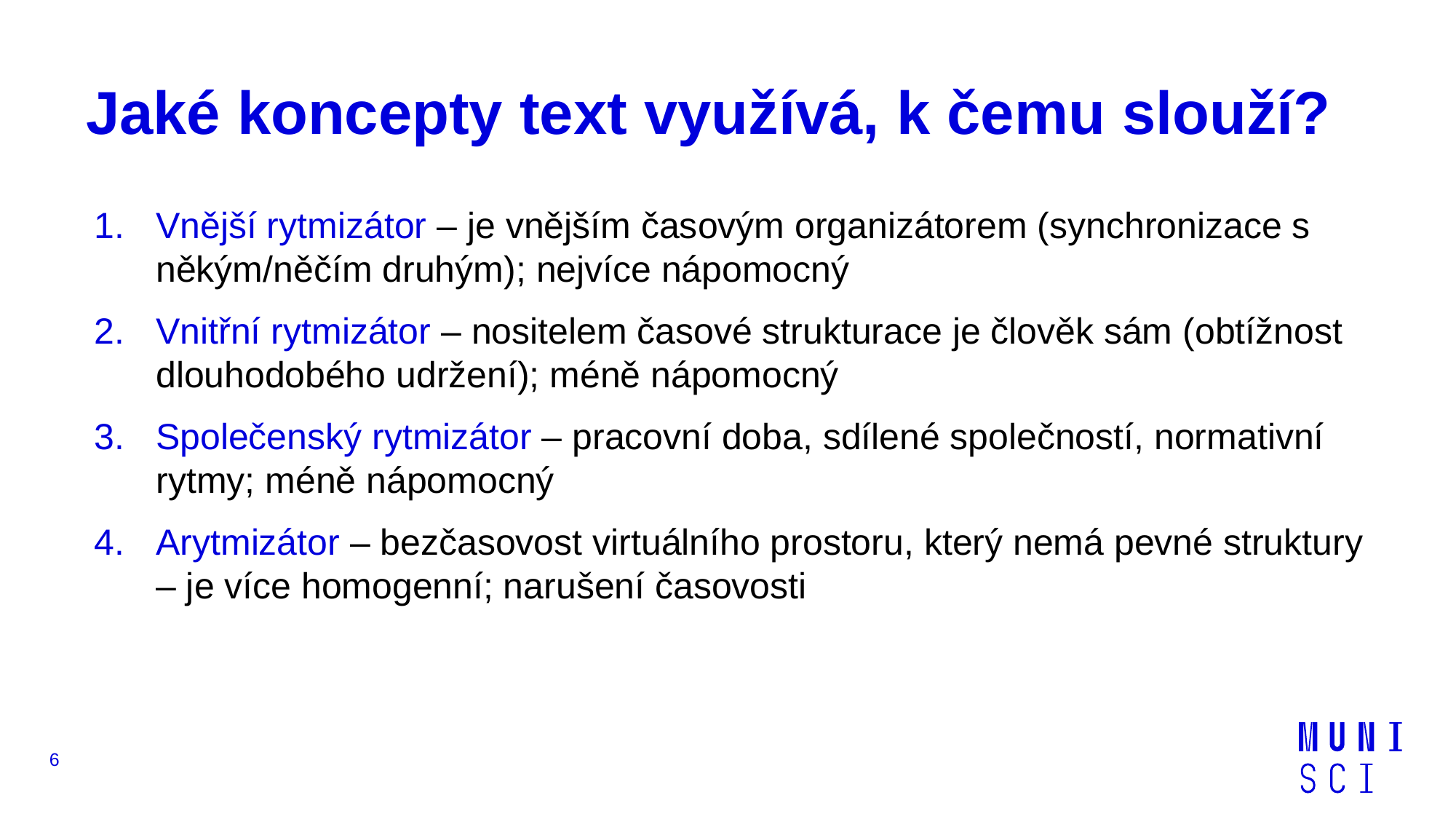

# Jaké koncepty text využívá, k čemu slouží?
Vnější rytmizátor – je vnějším časovým organizátorem (synchronizace s někým/něčím druhým); nejvíce nápomocný
Vnitřní rytmizátor – nositelem časové strukturace je člověk sám (obtížnost dlouhodobého udržení); méně nápomocný
Společenský rytmizátor – pracovní doba, sdílené společností, normativní rytmy; méně nápomocný
Arytmizátor – bezčasovost virtuálního prostoru, který nemá pevné struktury – je více homogenní; narušení časovosti
6